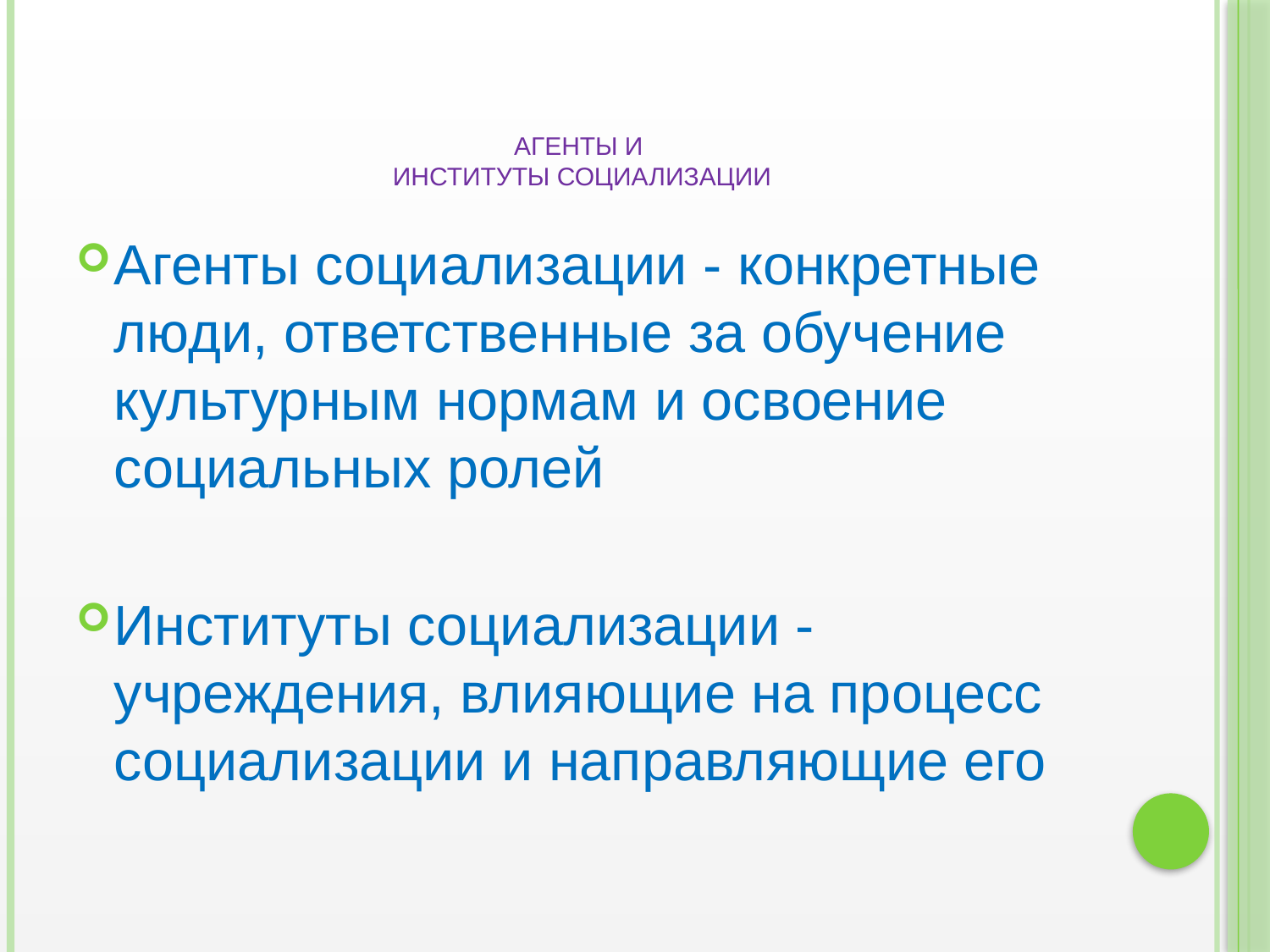

# Агенты и институты социализации
Агенты социализации - конкретные люди, ответственные за обучение культурным нормам и освоение социальных ролей

Институты социализации - учреждения, влияющие на процесс социализации и направляющие его